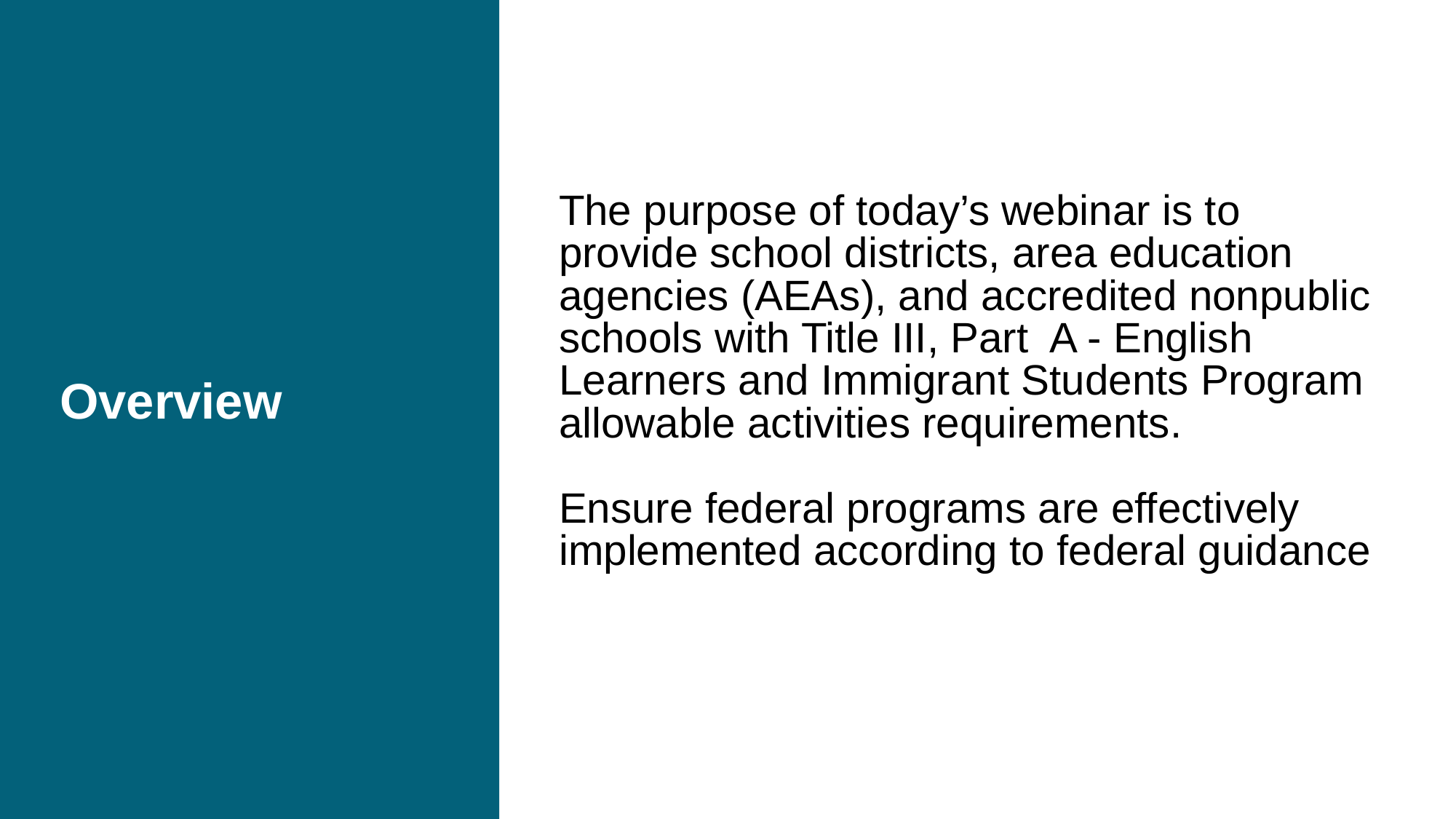

# Overview
The purpose of today’s webinar is to provide school districts, area education agencies (AEAs), and accredited nonpublic schools with Title III, Part  A - English Learners and Immigrant Students Program allowable activities requirements.

Ensure federal programs are effectively implemented according to federal guidance